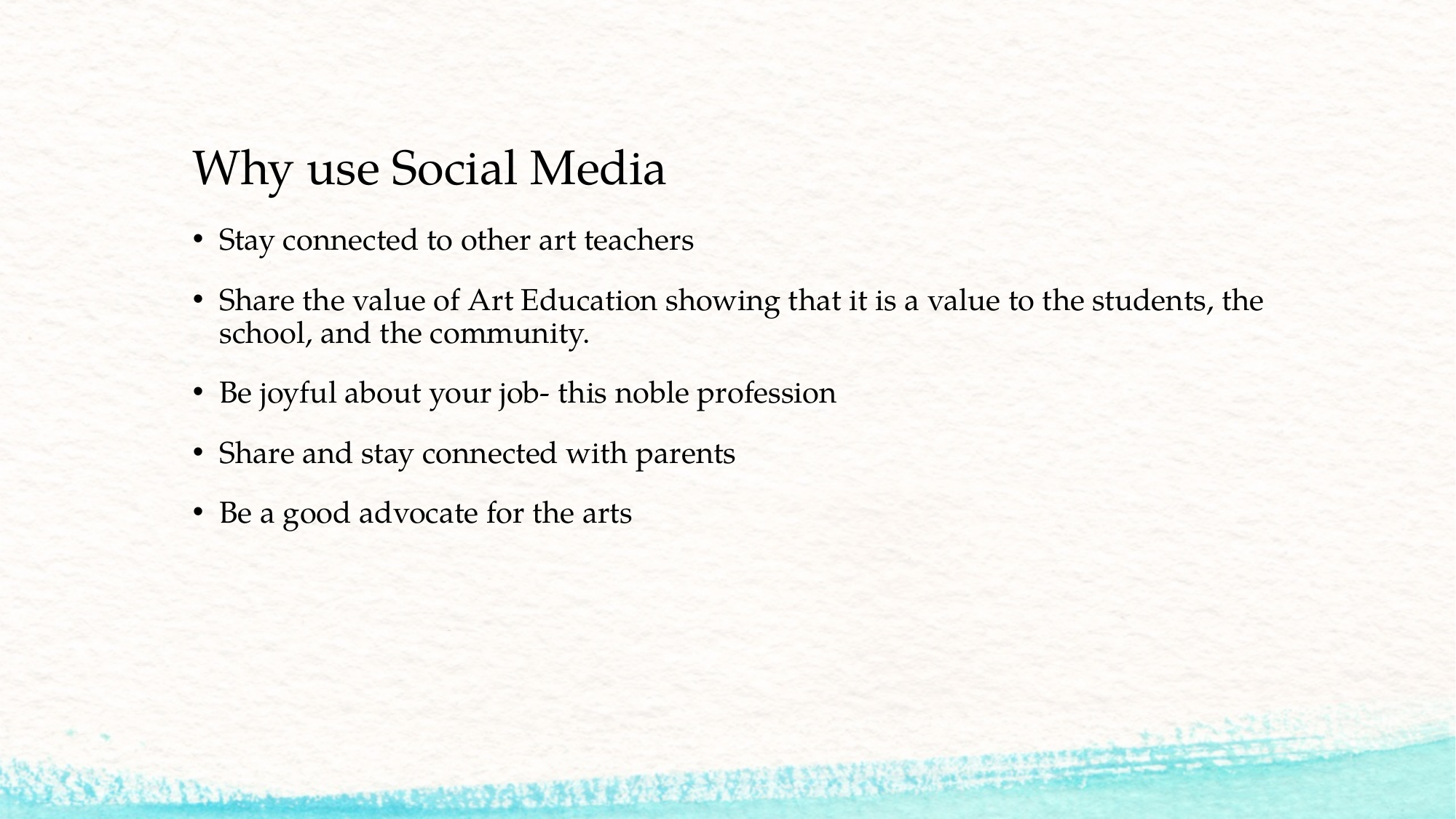

# Why use Social Media
Stay connected to other art teachers
Share the value of Art Education showing that it is a value to the students, the school, and the community.
Be joyful about your job- this noble profession
Share and stay connected with parents
Be a good advocate for the arts